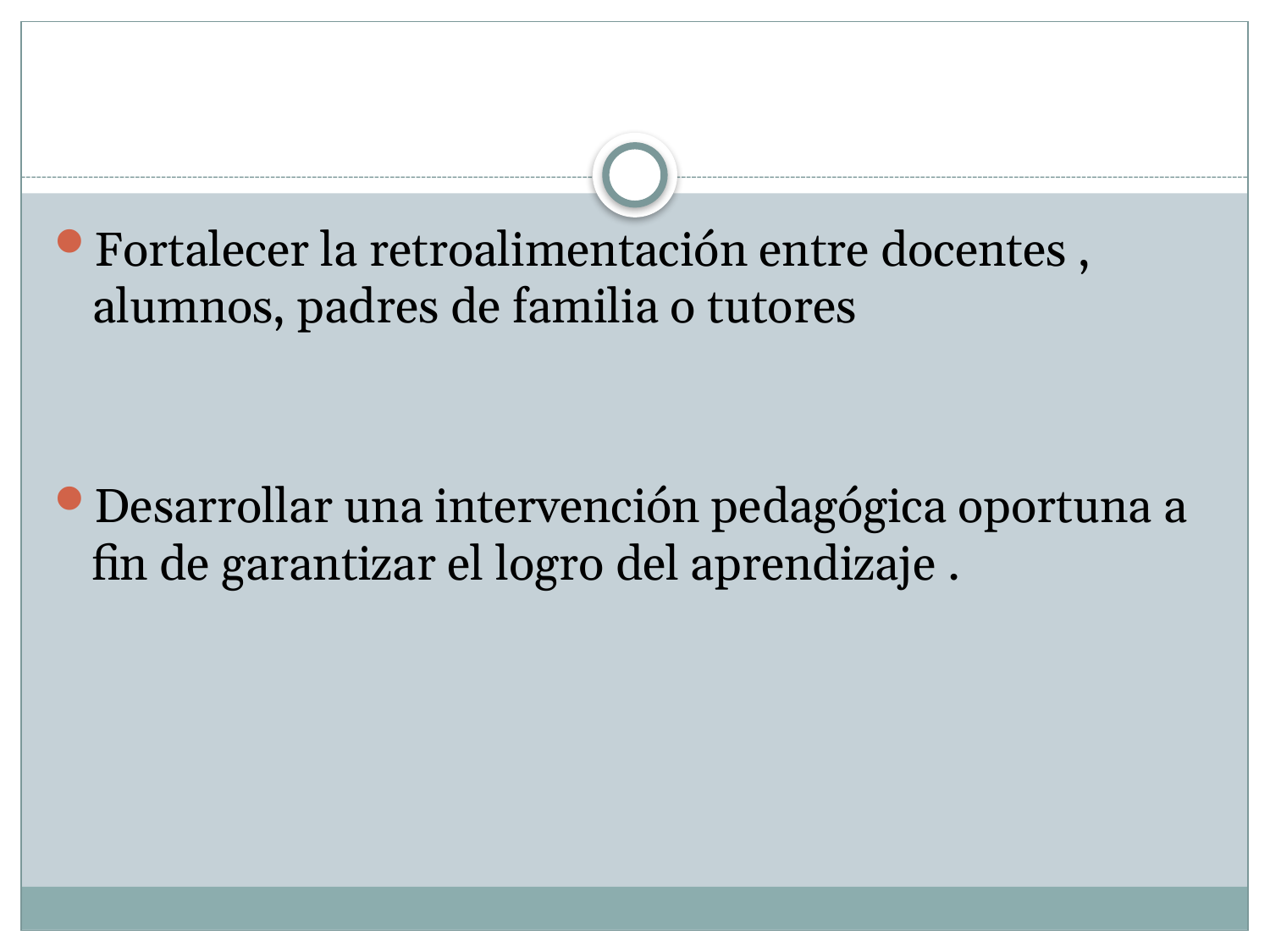

#
Fortalecer la retroalimentación entre docentes , alumnos, padres de familia o tutores

Desarrollar una intervención pedagógica oportuna a fin de garantizar el logro del aprendizaje .